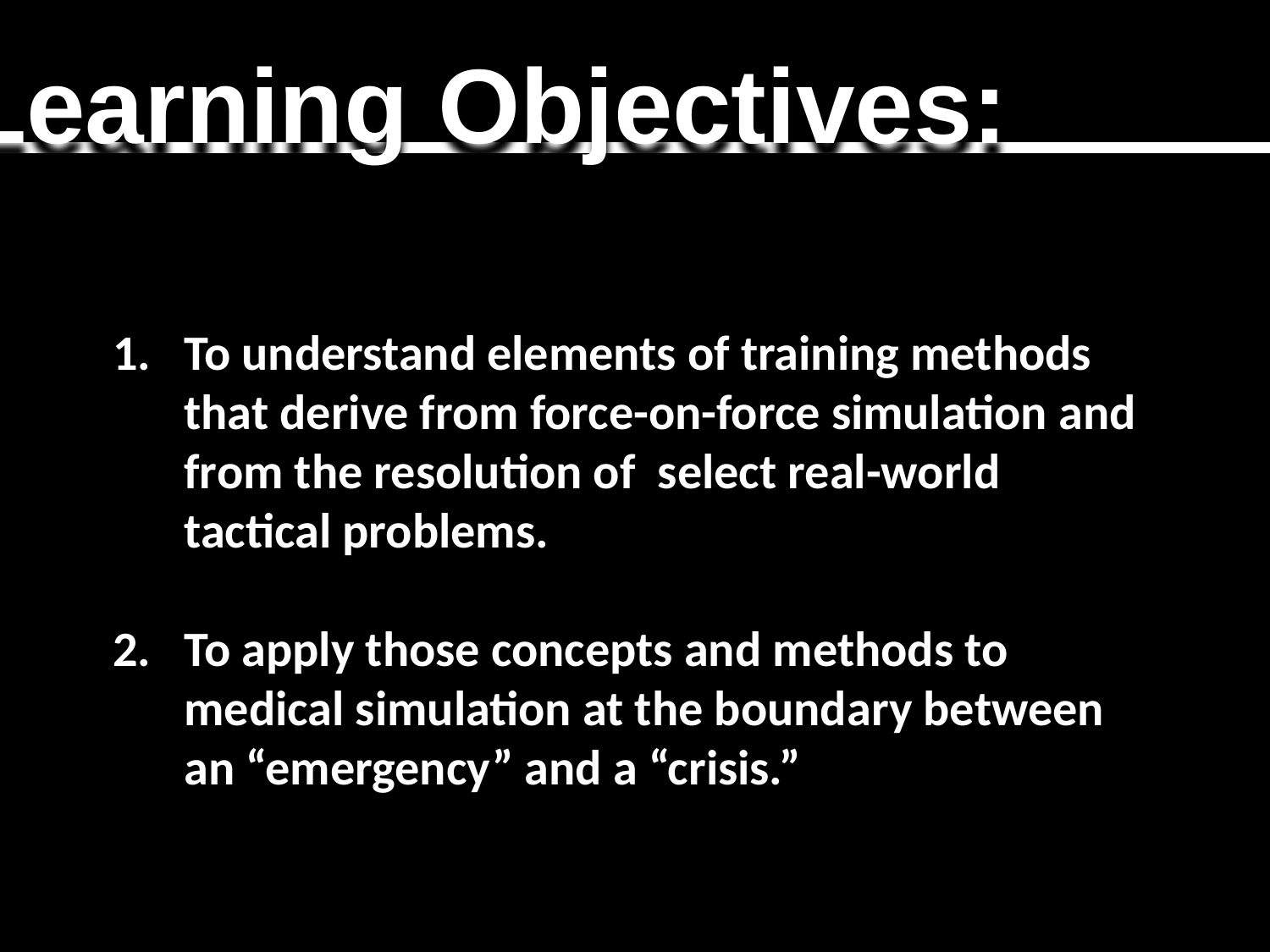

Learning Objectives:
To understand elements of training methods that derive from force-on-force simulation and from the resolution of  select real-world tactical problems.

To apply those concepts and methods to medical simulation at the boundary between an “emergency” and a “crisis.”